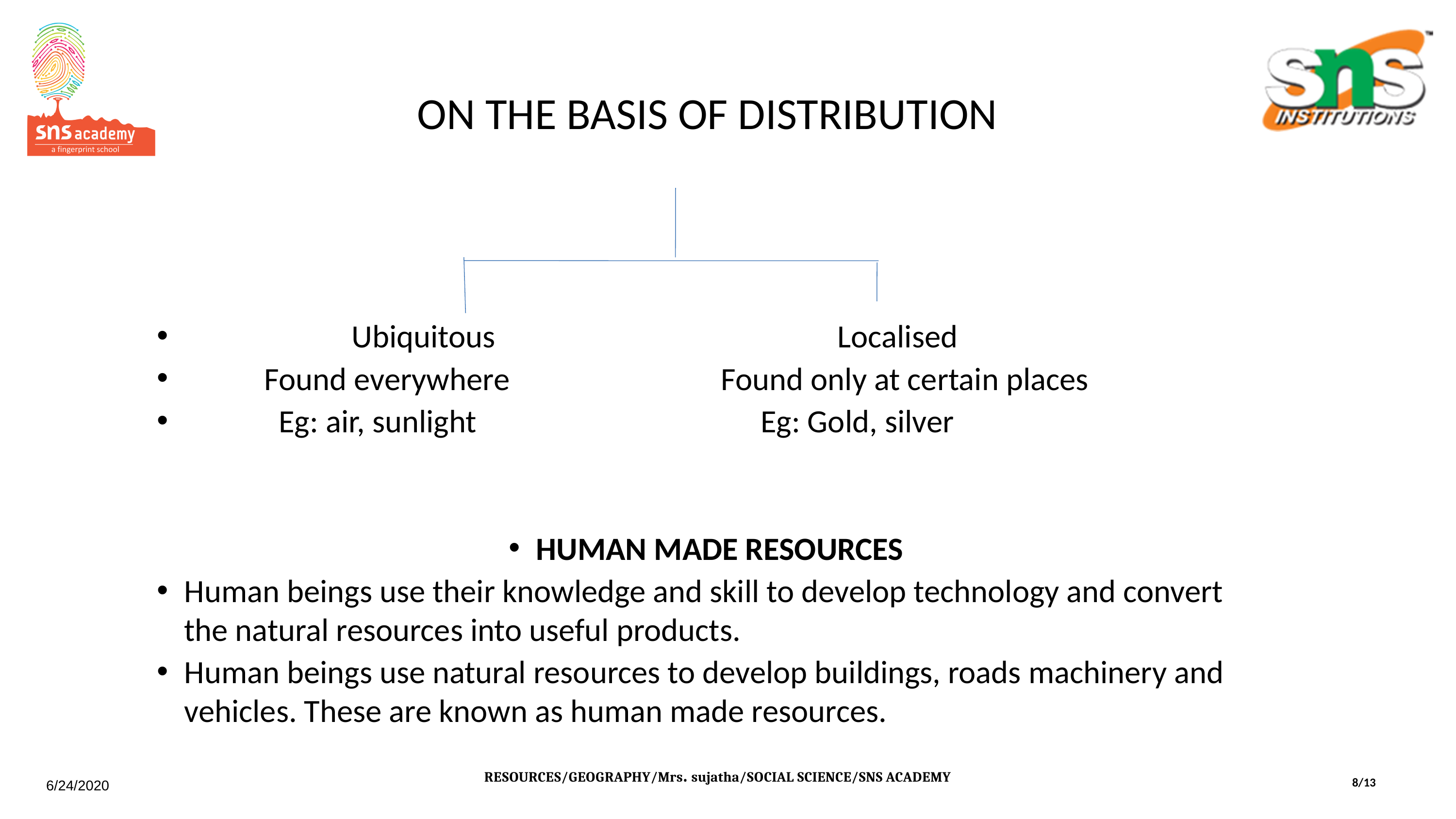

# ON THE BASIS OF DISTRIBUTION

                       Ubiquitous                                               Localised
           Found everywhere                             Found only at certain places
             Eg: air, sunlight                                       Eg: Gold, silver

HUMAN MADE RESOURCES
Human beings use their knowledge and skill to develop technology and convert the natural resources into useful products.
Human beings use natural resources to develop buildings, roads machinery and vehicles. These are known as human made resources.
RESOURCES/GEOGRAPHY/Mrs. sujatha/SOCIAL SCIENCE/SNS ACADEMY
8/13
6/24/2020